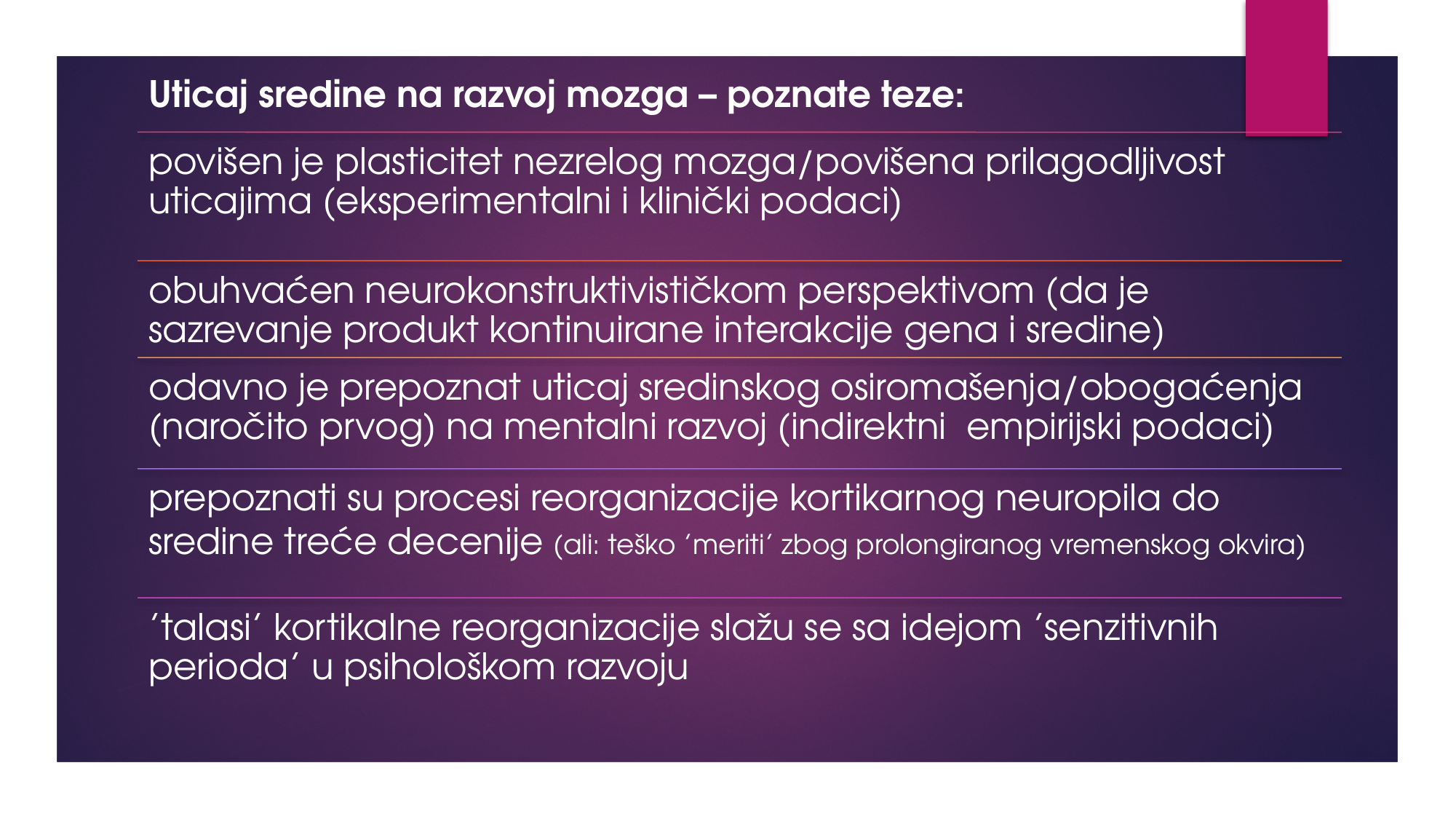

Uticaj sredine na razvoj mozga – poznate teze:
povišen je plasticitet nezrelog mozga/povišena prilagodljivost uticajima (eksperimentalni i klinički podaci)
obuhvaćen neurokonstruktivističkom perspektivom (da je sazrevanje produkt kontinuirane interakcije gena i sredine)

odavno je prepoznat uticaj sredinskog osiromašenja/obogaćenja (naročito prvog) na mentalni razvoj (indirektni  empirijski podaci)
prepoznati su procesi reorganizacije kortikarnog neuropila do sredine treće decenije (ali: teško ’meriti’ zbog prolongiranog vremenskog okvira)
’talasi’ kortikalne reorganizacije slažu se sa idejom ’senzitivnih perioda’ u psihološkom razvoju
#